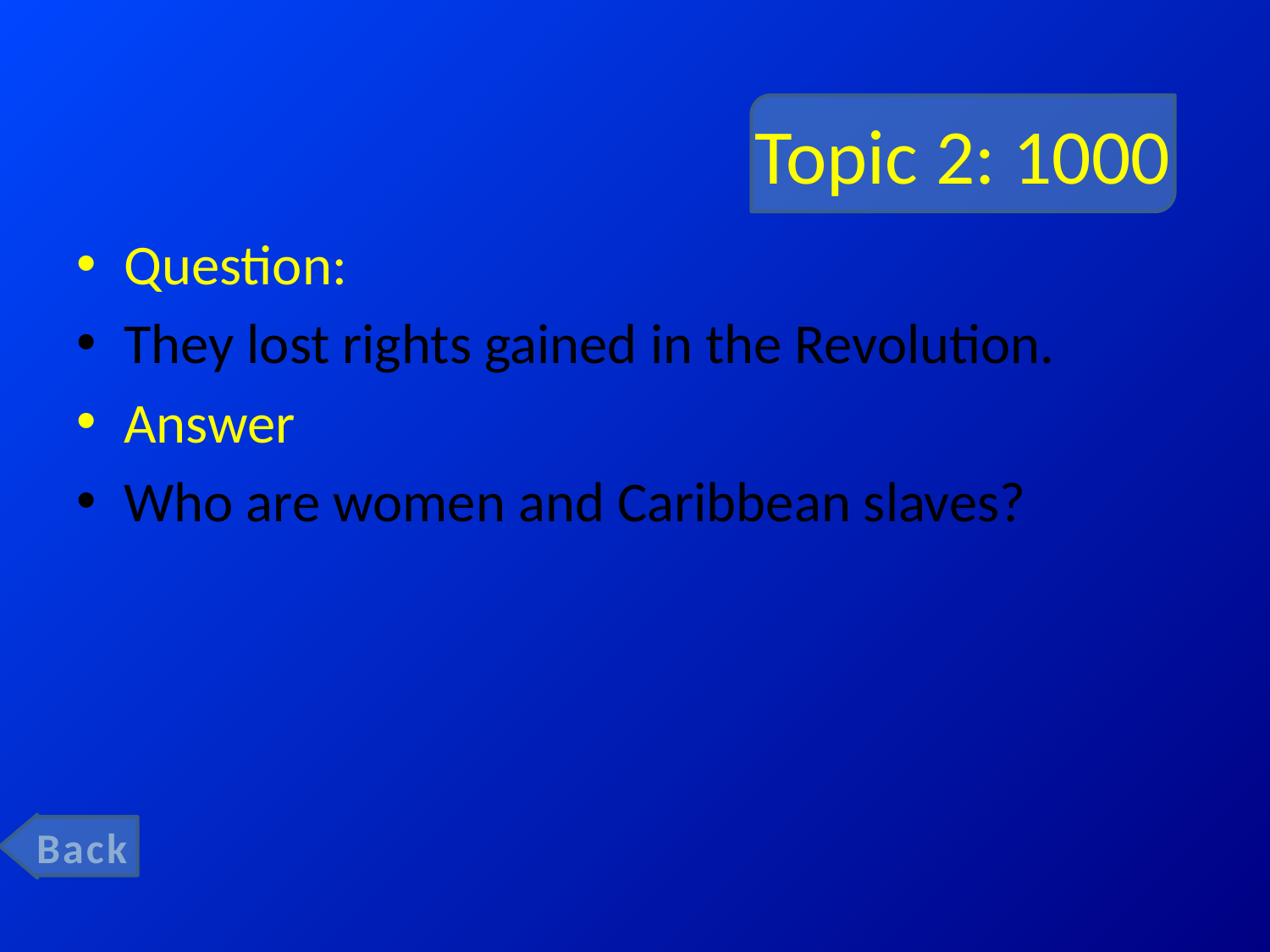

# Topic 2: 1000

Question:
They lost rights gained in the Revolution.
Answer
Who are women and Caribbean slaves?

Back